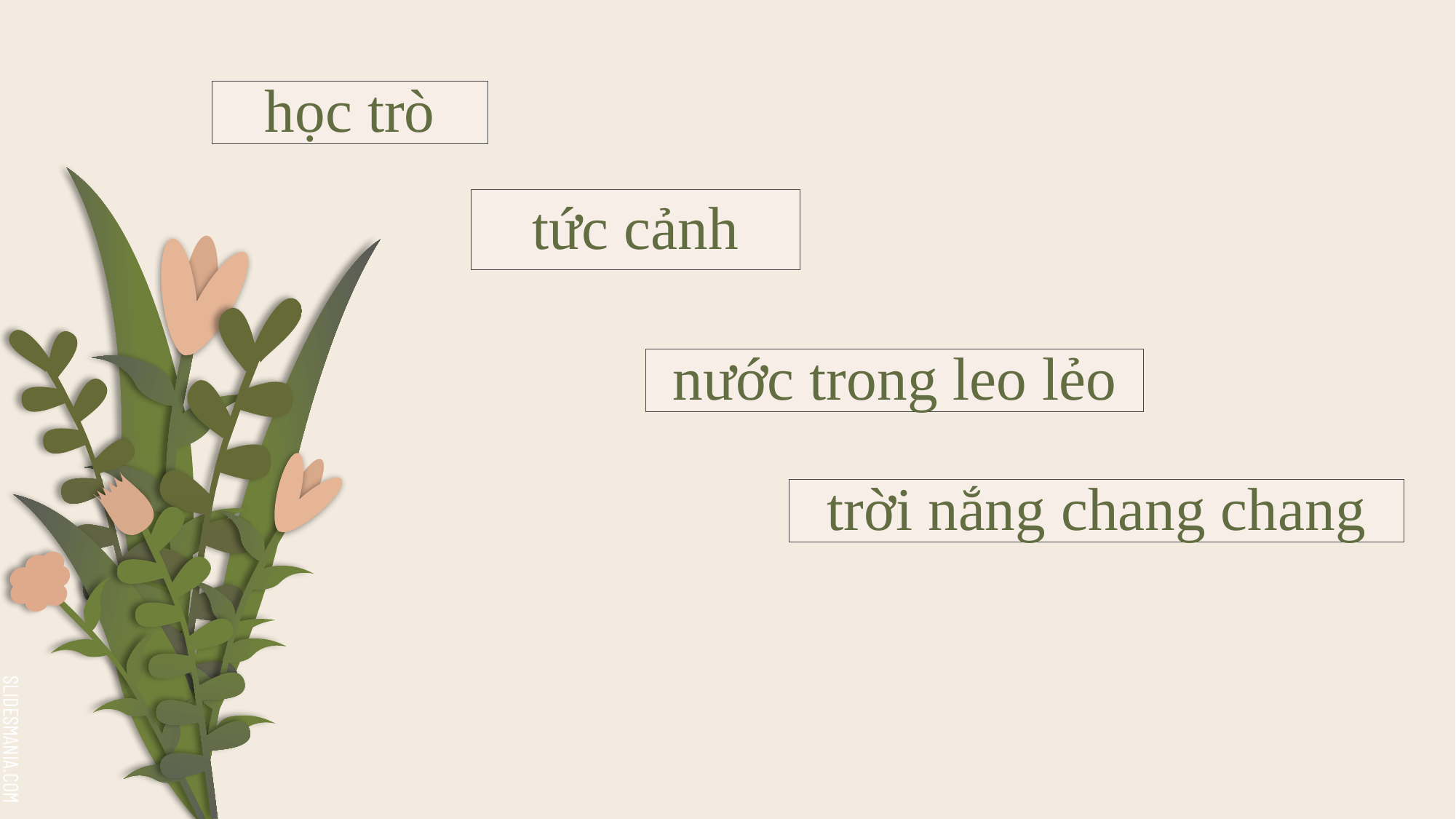

học trò
tức cảnh
nước trong leo lẻo
trời nắng chang chang